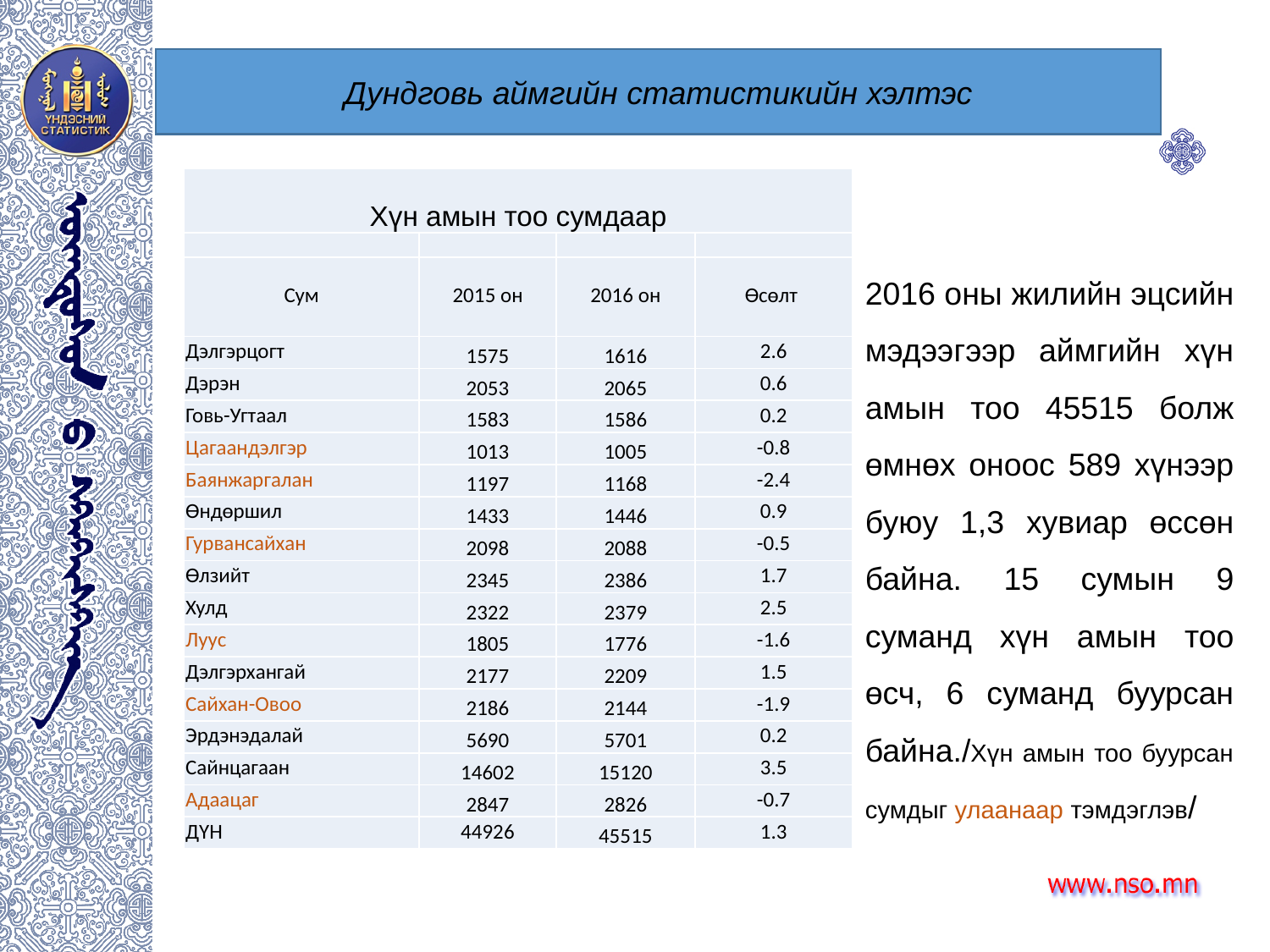

Дундговь аймгийн статистикийн хэлтэс
| Хүн амын тоо сумдаар |  |  |  |
| --- | --- | --- | --- |
|  |  |  |  |
| Сум | 2015 он | 2016 он | Өсөлт |
| Дэлгэрцогт | 1575 | 1616 | 2.6 |
| Дэрэн | 2053 | 2065 | 0.6 |
| Говь-Угтаал | 1583 | 1586 | 0.2 |
| Цагаандэлгэр | 1013 | 1005 | -0.8 |
| Баянжаргалан | 1197 | 1168 | -2.4 |
| Өндөршил | 1433 | 1446 | 0.9 |
| Гурвансайхан | 2098 | 2088 | -0.5 |
| Өлзийт | 2345 | 2386 | 1.7 |
| Хулд | 2322 | 2379 | 2.5 |
| Луус | 1805 | 1776 | -1.6 |
| Дэлгэрхангай | 2177 | 2209 | 1.5 |
| Сайхан-Овоо | 2186 | 2144 | -1.9 |
| Эрдэнэдалай | 5690 | 5701 | 0.2 |
| Сайнцагаан | 14602 | 15120 | 3.5 |
| Адаацаг | 2847 | 2826 | -0.7 |
| ДҮН | 44926 | 45515 | 1.3 |
# 2016 оны жилийн эцсийн мэдээгээр аймгийн хүн амын тоо 45515 болж өмнөх оноос 589 хүнээр буюу 1,3 хувиар өссөн байна. 15 сумын 9 суманд хүн амын тоо өсч, 6 суманд буурсан байна./Хүн амын тоо буурсан сумдыг улаанаар тэмдэглэв/